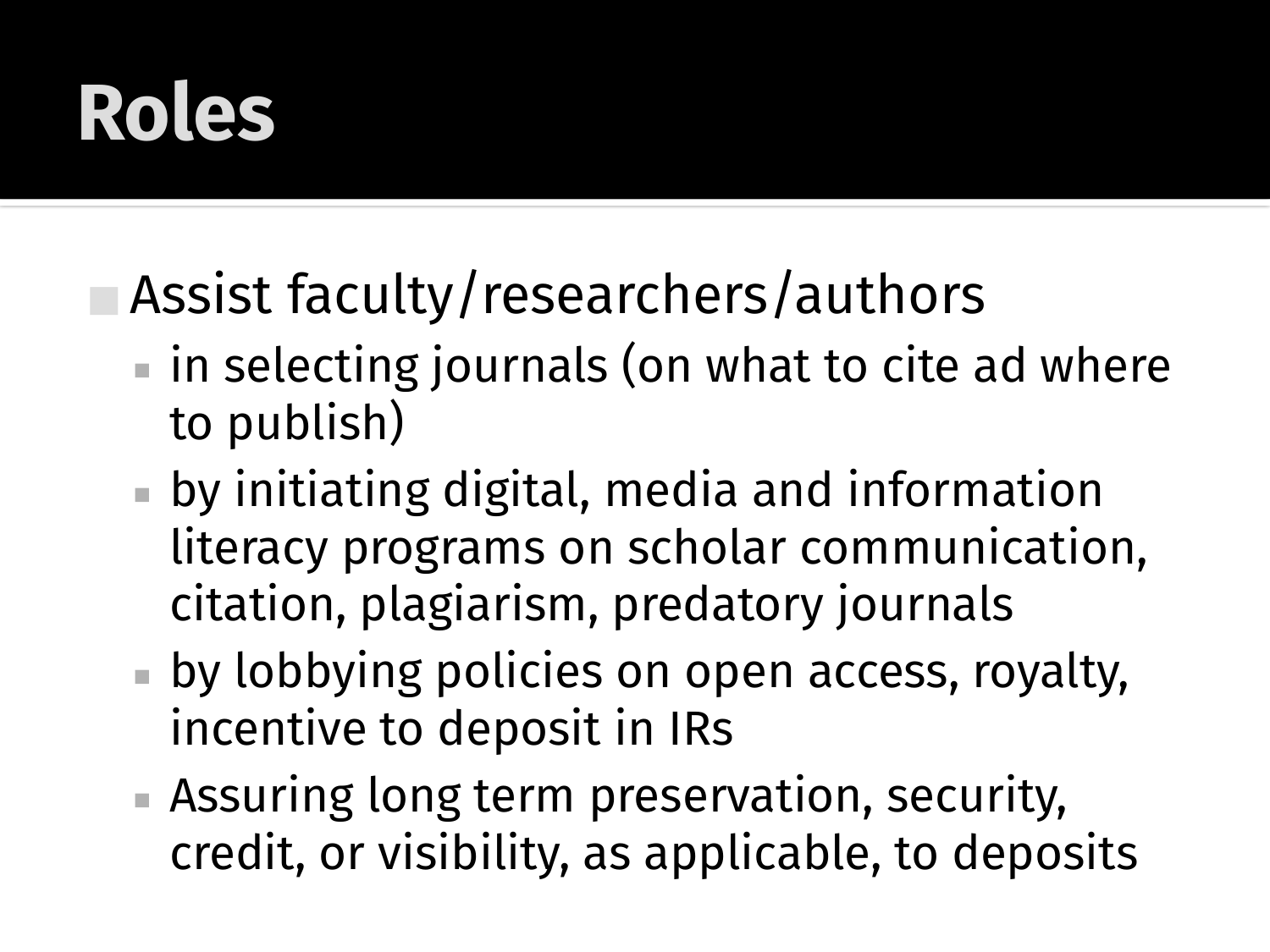

# Roles
Assist faculty/researchers/authors
in selecting journals (on what to cite ad where to publish)
by initiating digital, media and information literacy programs on scholar communication, citation, plagiarism, predatory journals
by lobbying policies on open access, royalty, incentive to deposit in IRs
Assuring long term preservation, security, credit, or visibility, as applicable, to deposits